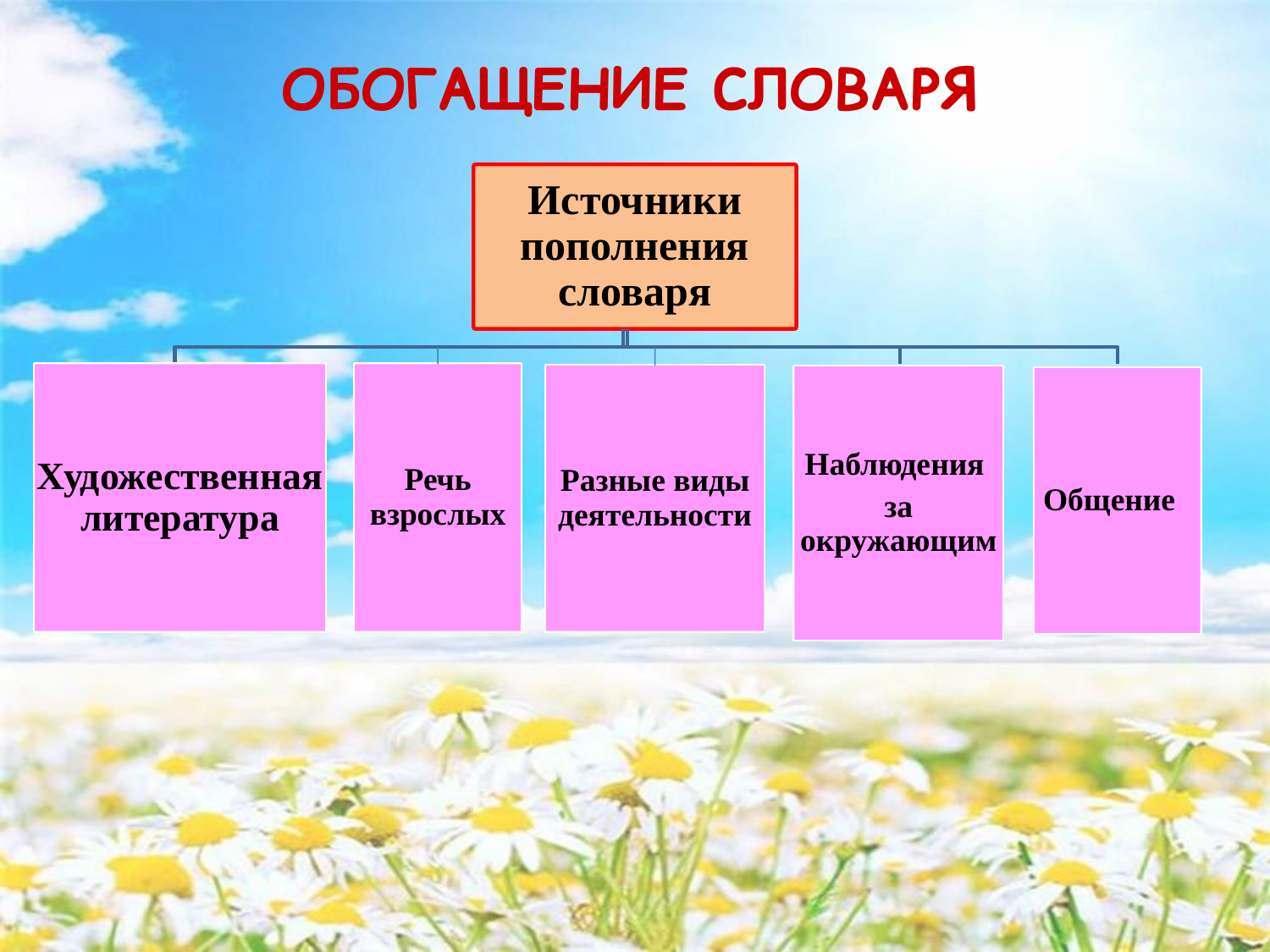

# ОБОГАЩЕНИЕ СЛОВАРЯ

Источники пополнения словаря

Художественная литература

Речь взрослых

Разные виды деятельности

Наблюдения
за окружающим

Общение